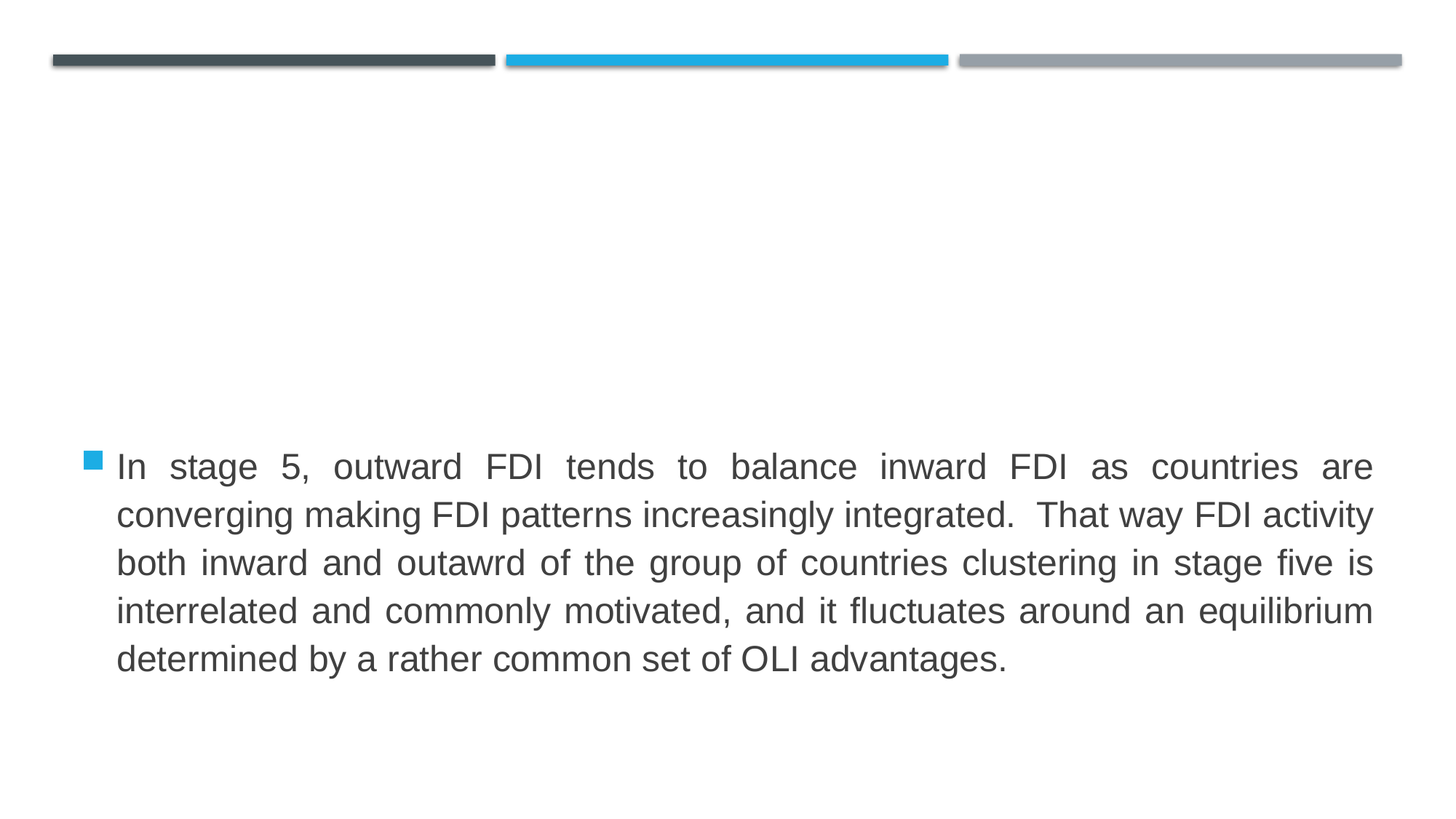

#

In stage 5, outward FDI tends to balance inward FDI as countries are converging making FDI patterns increasingly integrated.  That way FDI activity both inward and outawrd of the group of countries clustering in stage five is interrelated and commonly motivated, and it fluctuates around an equilibrium determined by a rather common set of OLI advantages.